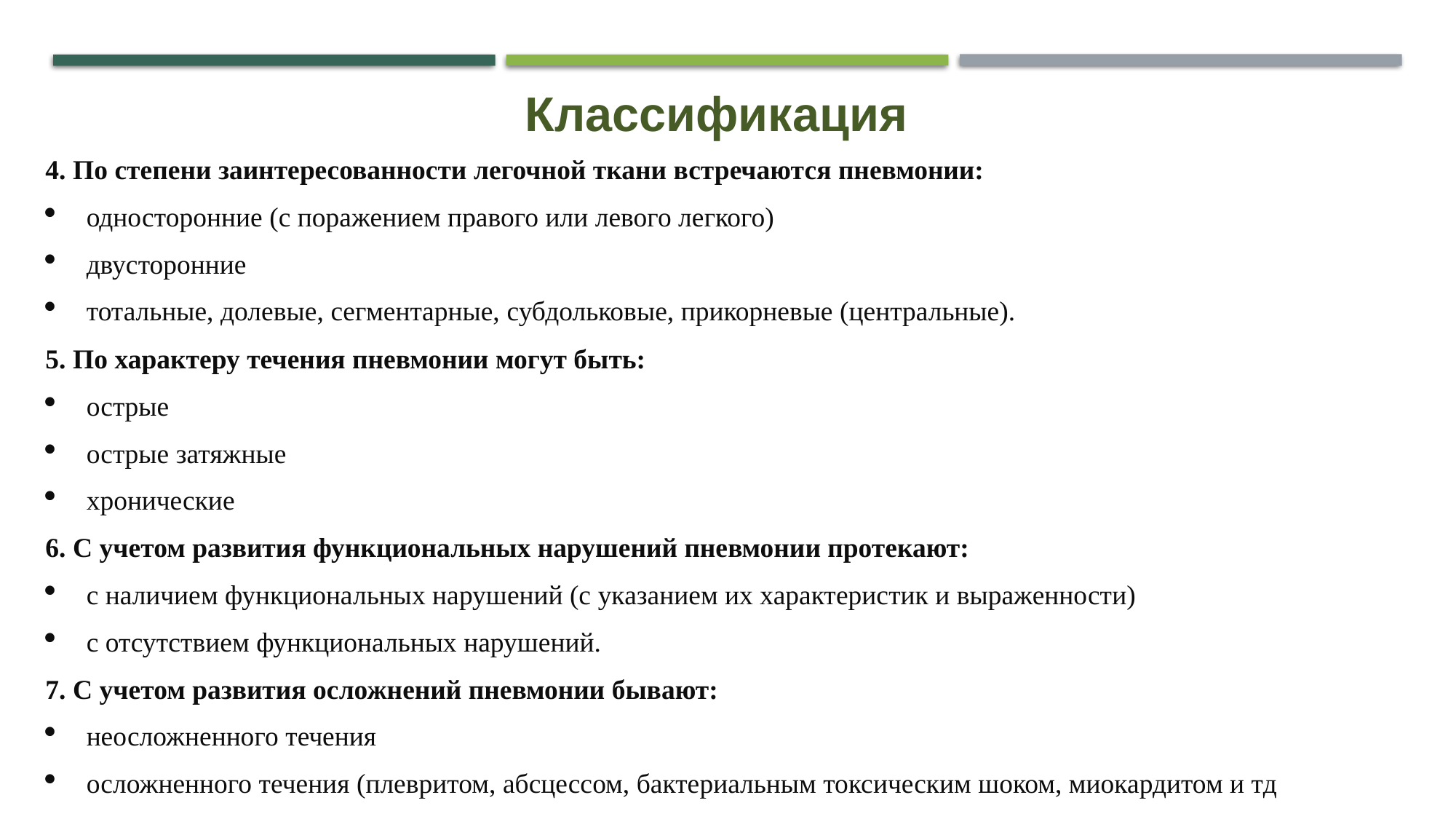

Классификация
4. По степени заинтересованности легочной ткани встречаются пневмонии:
односторонние (с поражением правого или левого легкого)
двусторонние
тотальные, долевые, сегментарные, субдольковые, прикорневые (центральные).
5. По характеру течения пневмонии могут быть:
острые
острые затяжные
хронические
6. С учетом развития функциональных нарушений пневмонии протекают:
с наличием функциональных нарушений (с указанием их характеристик и выраженности)
с отсутствием функциональных нарушений.
7. С учетом развития осложнений пневмонии бывают:
неосложненного течения
осложненного течения (плевритом, абсцессом, бактериальным токсическим шоком, миокардитом и тд